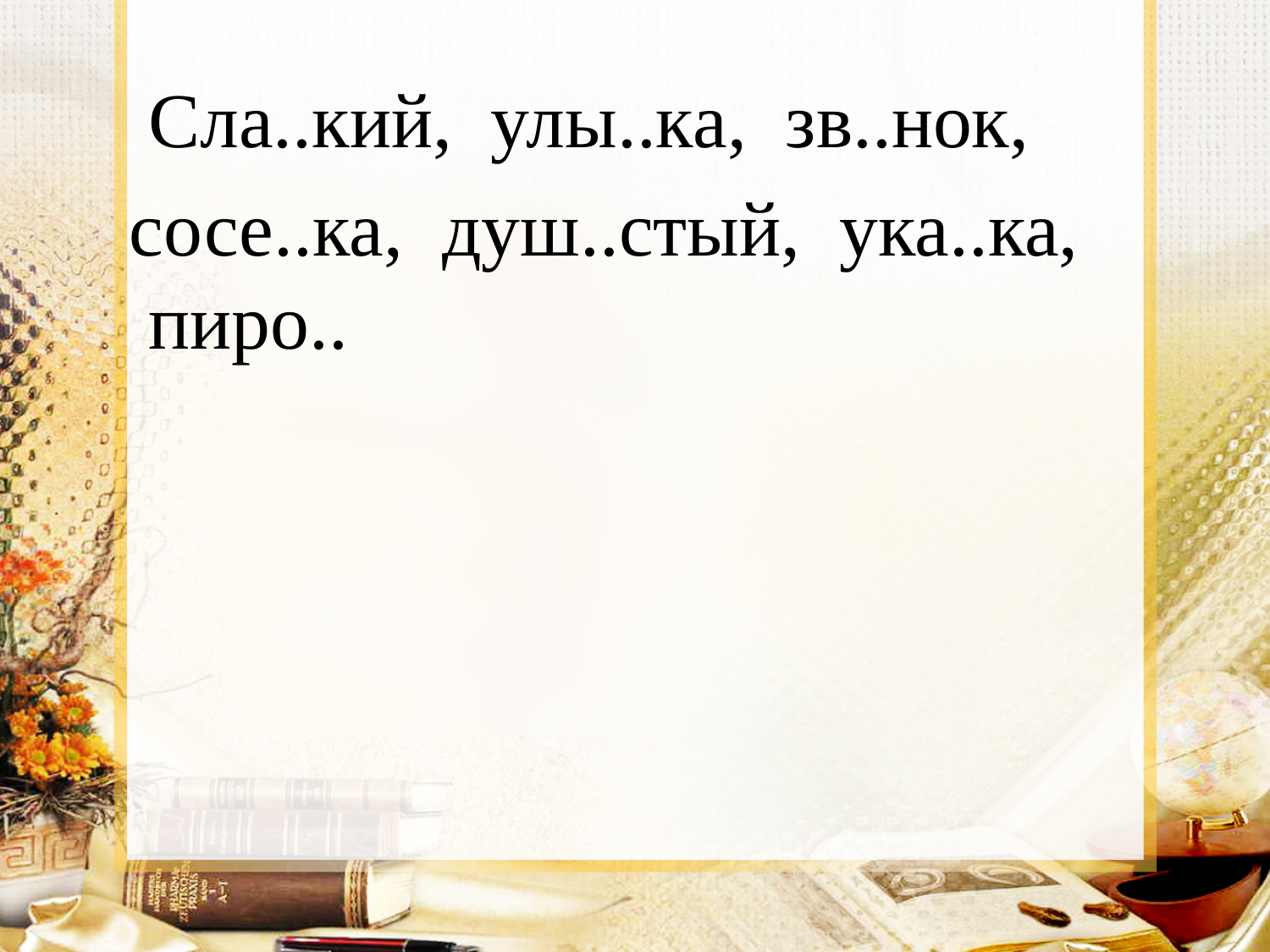

Сла..кий,  улы..ка,  зв..нок,
сосе..ка,  душ..стый,  ука..ка,  пиро..